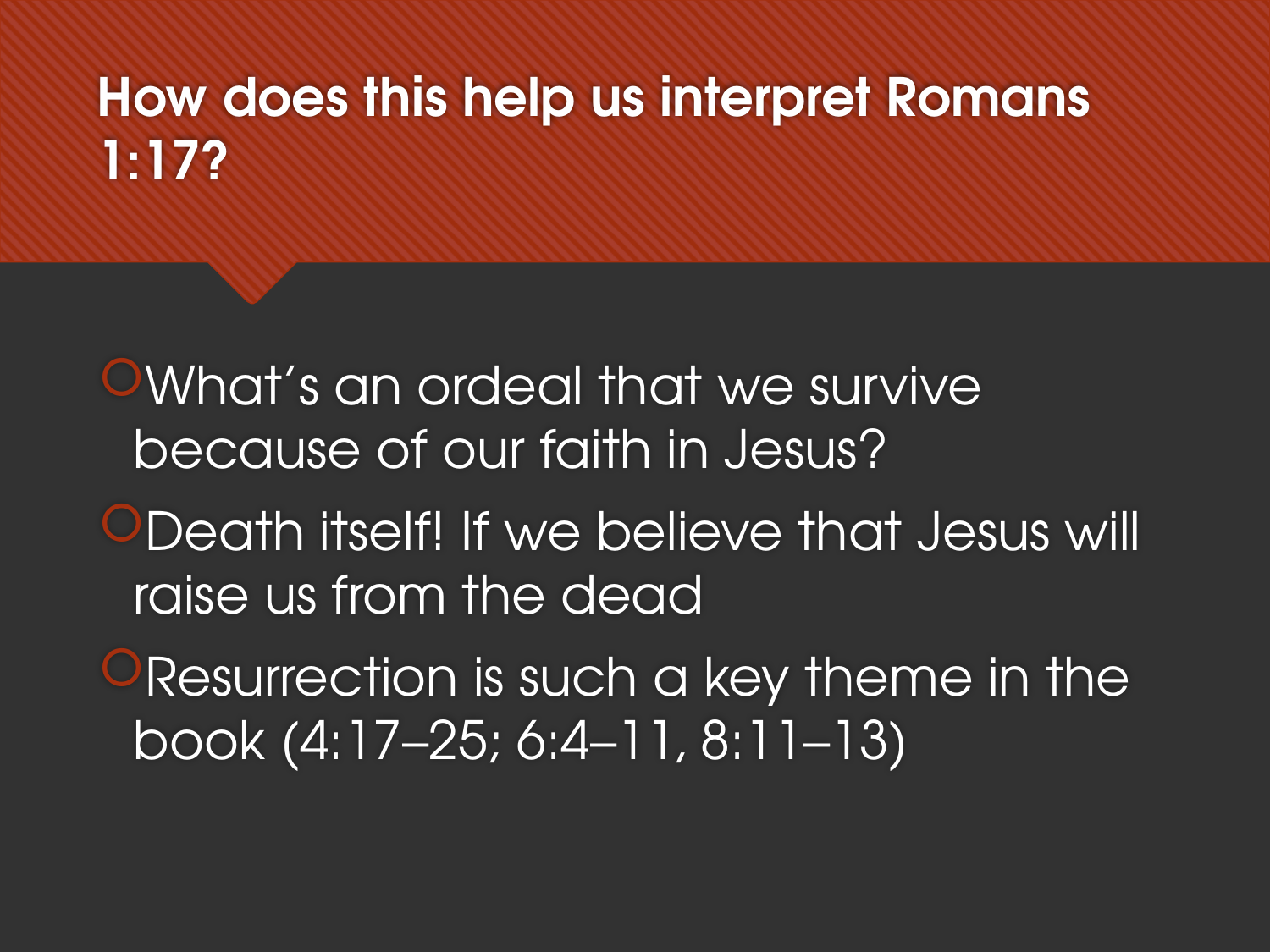

# How does this help us interpret Romans 1:17?

What’s an ordeal that we survive because of our faith in Jesus?
Death itself! If we believe that Jesus will raise us from the dead
Resurrection is such a key theme in the book (4:17–25; 6:4–11, 8:11–13)